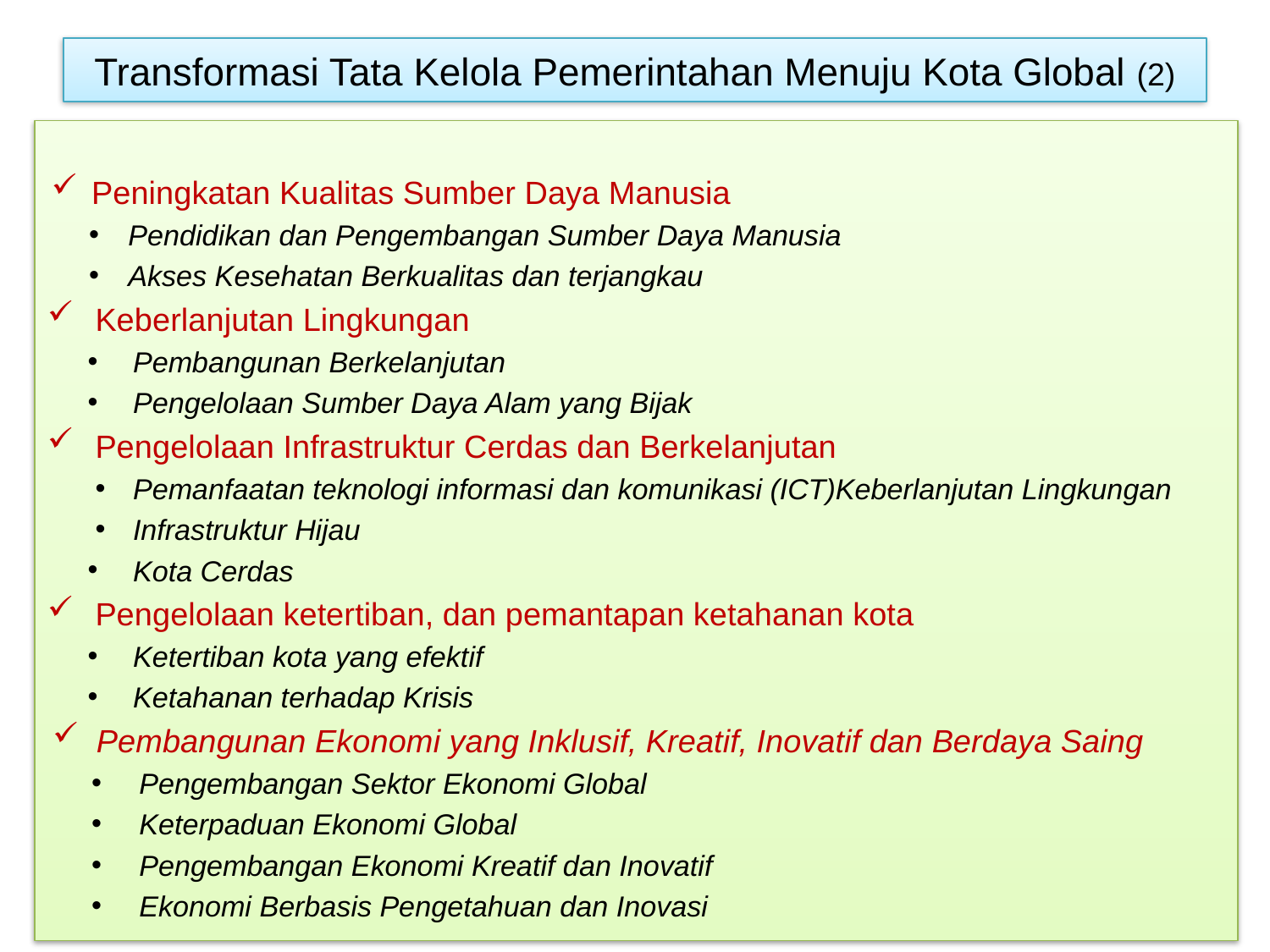

# Transformasi Tata Kelola Pemerintahan Menuju Kota Global (2)

Peningkatan Kualitas Sumber Daya Manusia
Pendidikan dan Pengembangan Sumber Daya Manusia
Akses Kesehatan Berkualitas dan terjangkau
Keberlanjutan Lingkungan
Pembangunan Berkelanjutan
Pengelolaan Sumber Daya Alam yang Bijak
Pengelolaan Infrastruktur Cerdas dan Berkelanjutan
Pemanfaatan teknologi informasi dan komunikasi (ICT)Keberlanjutan Lingkungan
Infrastruktur Hijau
Kota Cerdas
Pengelolaan ketertiban, dan pemantapan ketahanan kota
Ketertiban kota yang efektif
Ketahanan terhadap Krisis
Pembangunan Ekonomi yang Inklusif, Kreatif, Inovatif dan Berdaya Saing
Pengembangan Sektor Ekonomi Global
Keterpaduan Ekonomi Global
Pengembangan Ekonomi Kreatif dan Inovatif
Ekonomi Berbasis Pengetahuan dan Inovasi